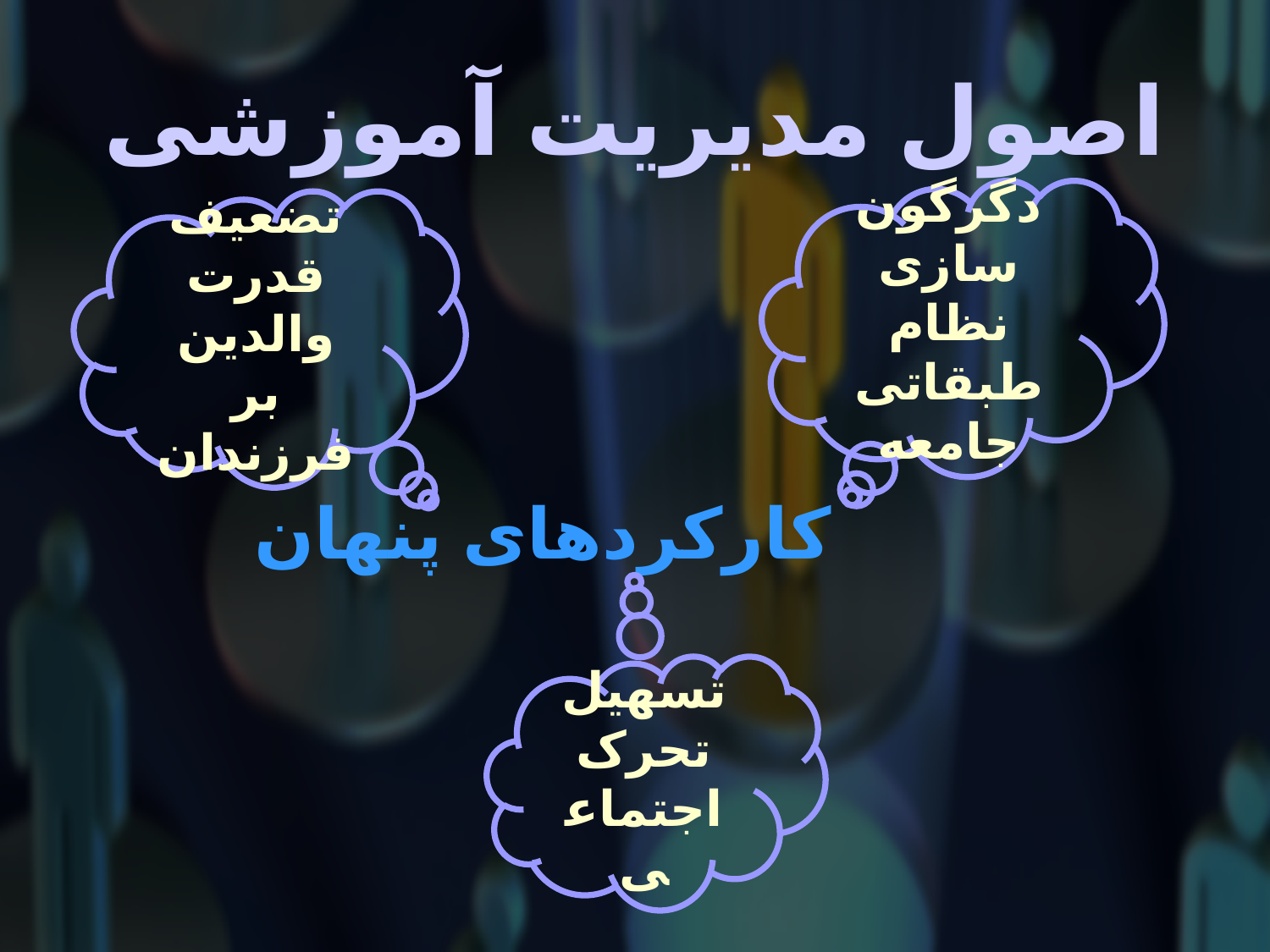

# اصول مدیریت آموزشی
دگرگون سازی نظام طبقاتی جامعه
تضعیف
قدرت والدین
بر فرزندان

                    کارکردهای پنهان
تسهیل تحرک اجتماعی